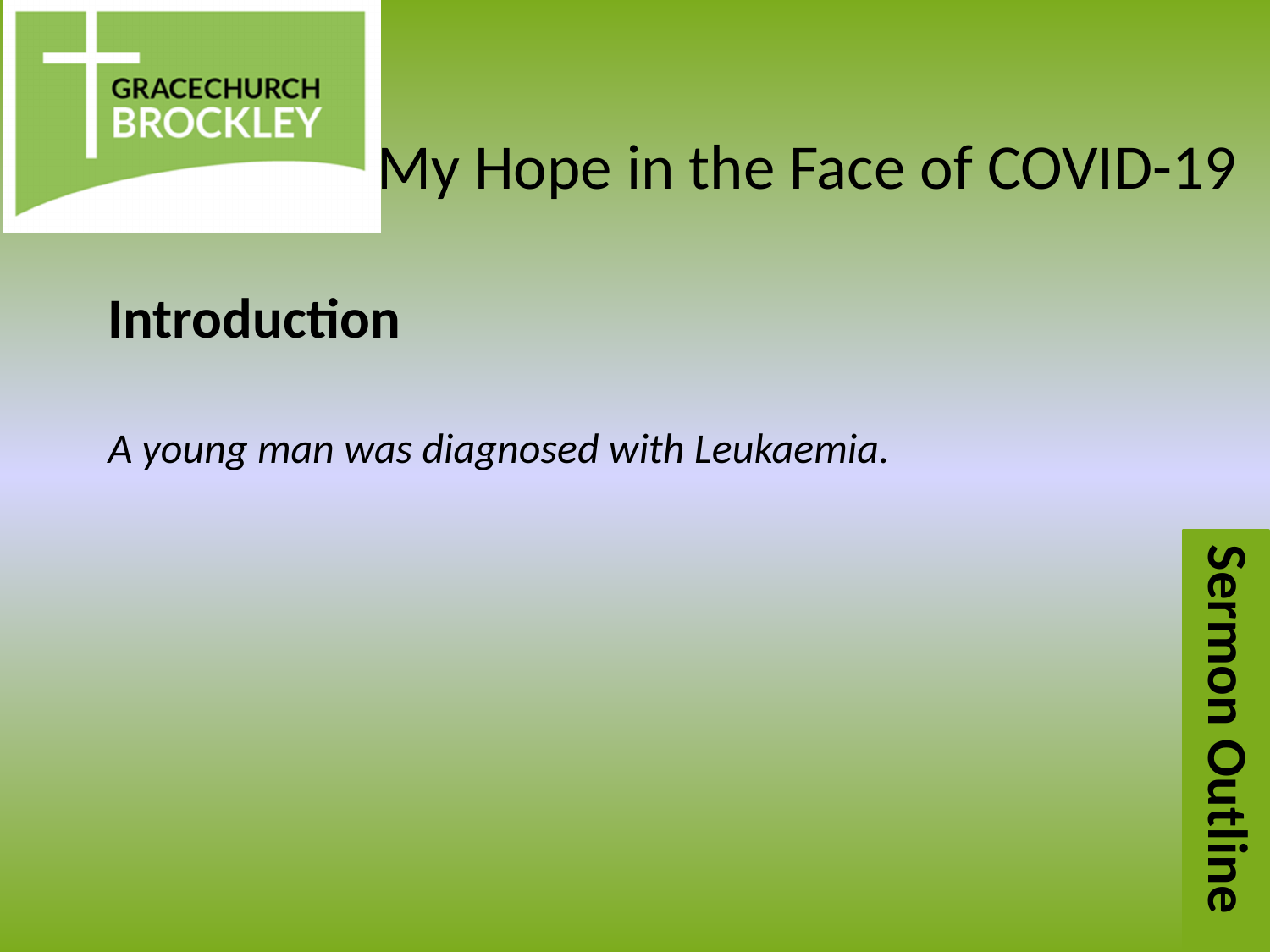

# My Hope in the Face of COVID-19
Introduction

A young man was diagnosed with Leukaemia.

Sermon Outline